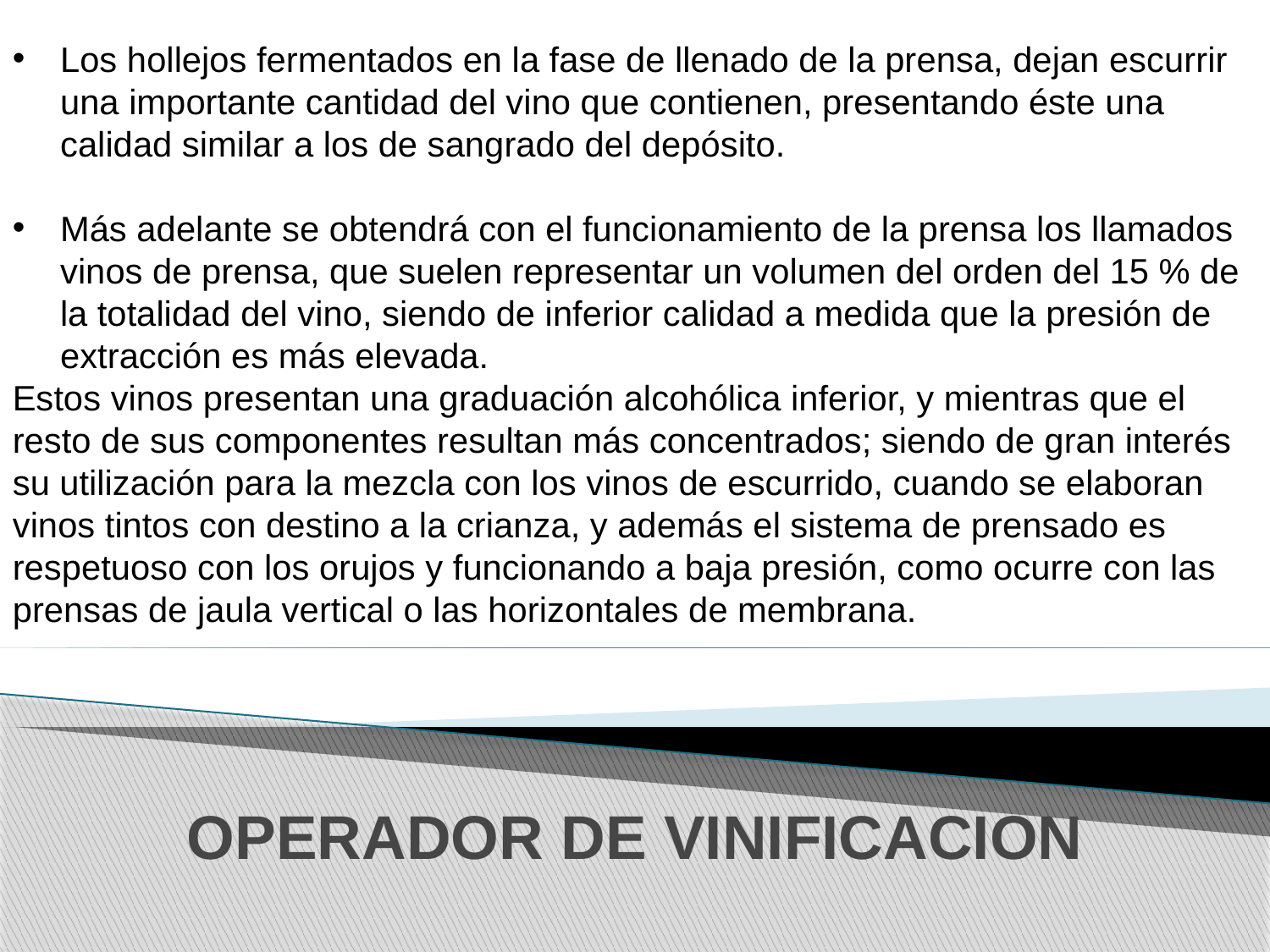

Los hollejos fermentados en la fase de llenado de la prensa, dejan escurrir una importante cantidad del vino que contienen, presentando éste una calidad similar a los de sangrado del depósito.

Más adelante se obtendrá con el funcionamiento de la prensa los llamados vinos de prensa, que suelen representar un volumen del orden del 15 % de la totalidad del vino, siendo de inferior calidad a medida que la presión de extracción es más elevada.
Estos vinos presentan una graduación alcohólica inferior, y mientras que el resto de sus componentes resultan más concentrados; siendo de gran interés su utilización para la mezcla con los vinos de escurrido, cuando se elaboran vinos tintos con destino a la crianza, y además el sistema de prensado es respetuoso con los orujos y funcionando a baja presión, como ocurre con las prensas de jaula vertical o las horizontales de membrana.
# OPERADOR DE VINIFICACION